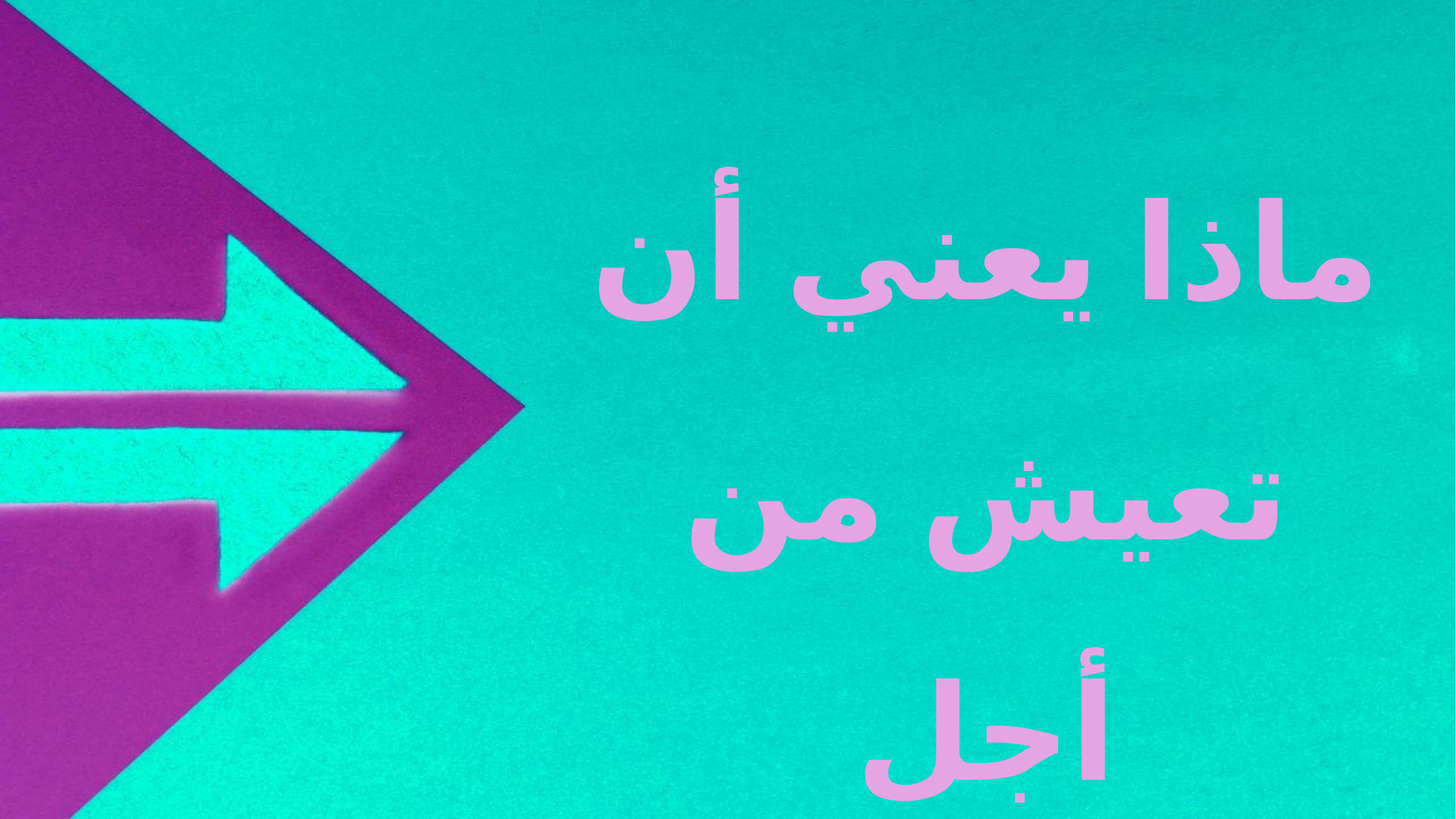

ماذا يعني أن تعيش من أجل المسيح؟